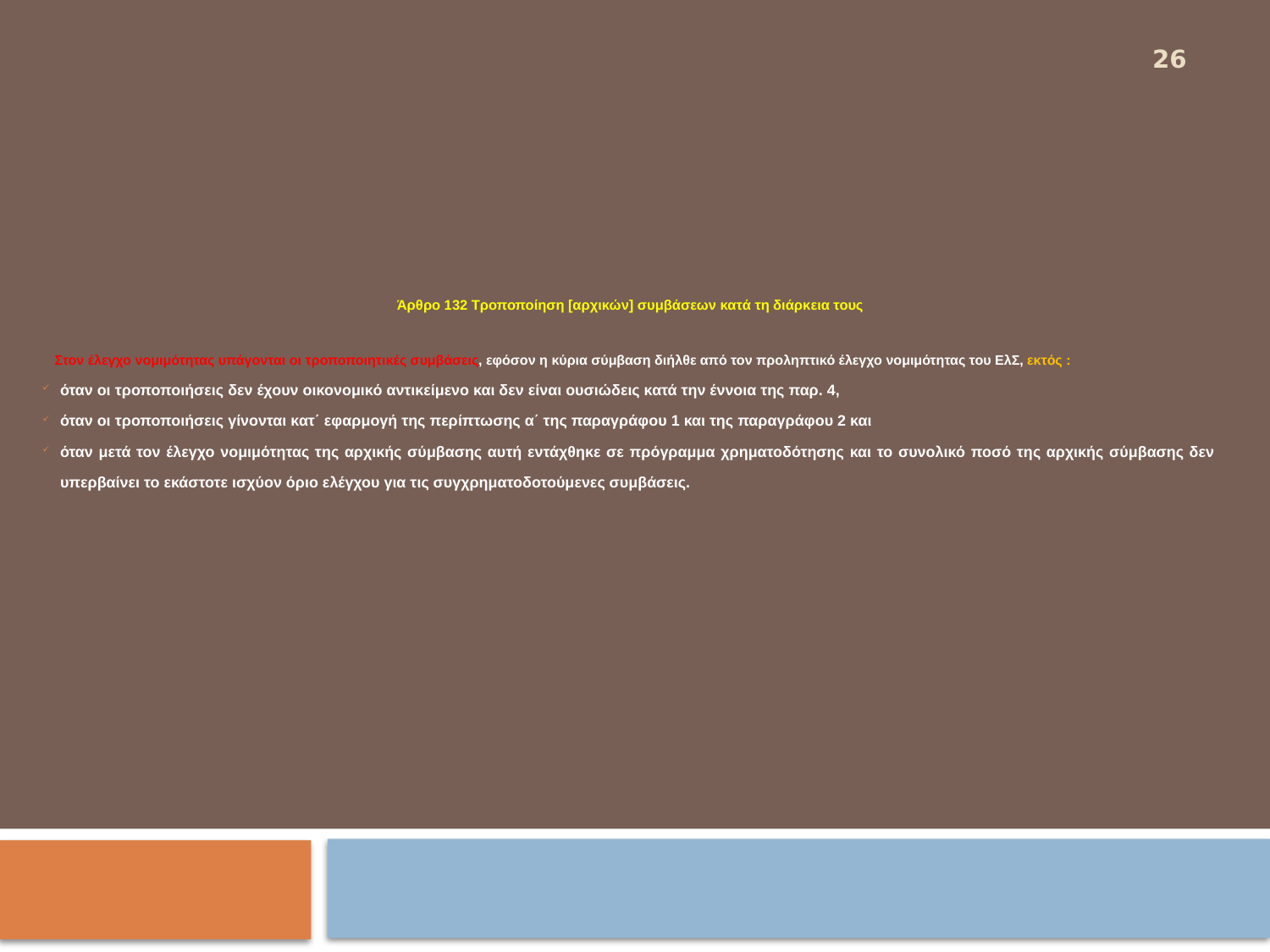

26
#

Άρθρο 132 Τροποποίηση [αρχικών] συμβάσεων κατά τη διάρκεια τους

	Στον έλεγχο νομιμότητας υπάγονται οι τροποποιητικές συμβάσεις, εφόσον η κύρια σύμβαση διήλθε από τον προληπτικό έλεγχο νομιμότητας του ΕλΣ, εκτός :
όταν οι τροποποιήσεις δεν έχουν οικονομικό αντικείμενο και δεν είναι ουσιώδεις κατά την έννοια της παρ. 4,
όταν οι τροποποιήσεις γίνονται κατ΄ εφαρμογή της περίπτωσης α΄ της παραγράφου 1 και της παραγράφου 2 και
όταν μετά τον έλεγχο νομιμότητας της αρχικής σύμβασης αυτή εντάχθηκε σε πρόγραμμα χρηματοδότησης και το συνολικό ποσό της αρχικής σύμβασης δεν υπερβαίνει το εκάστοτε ισχύον όριο ελέγχου για τις συγχρηματοδοτούμενες συμβάσεις.